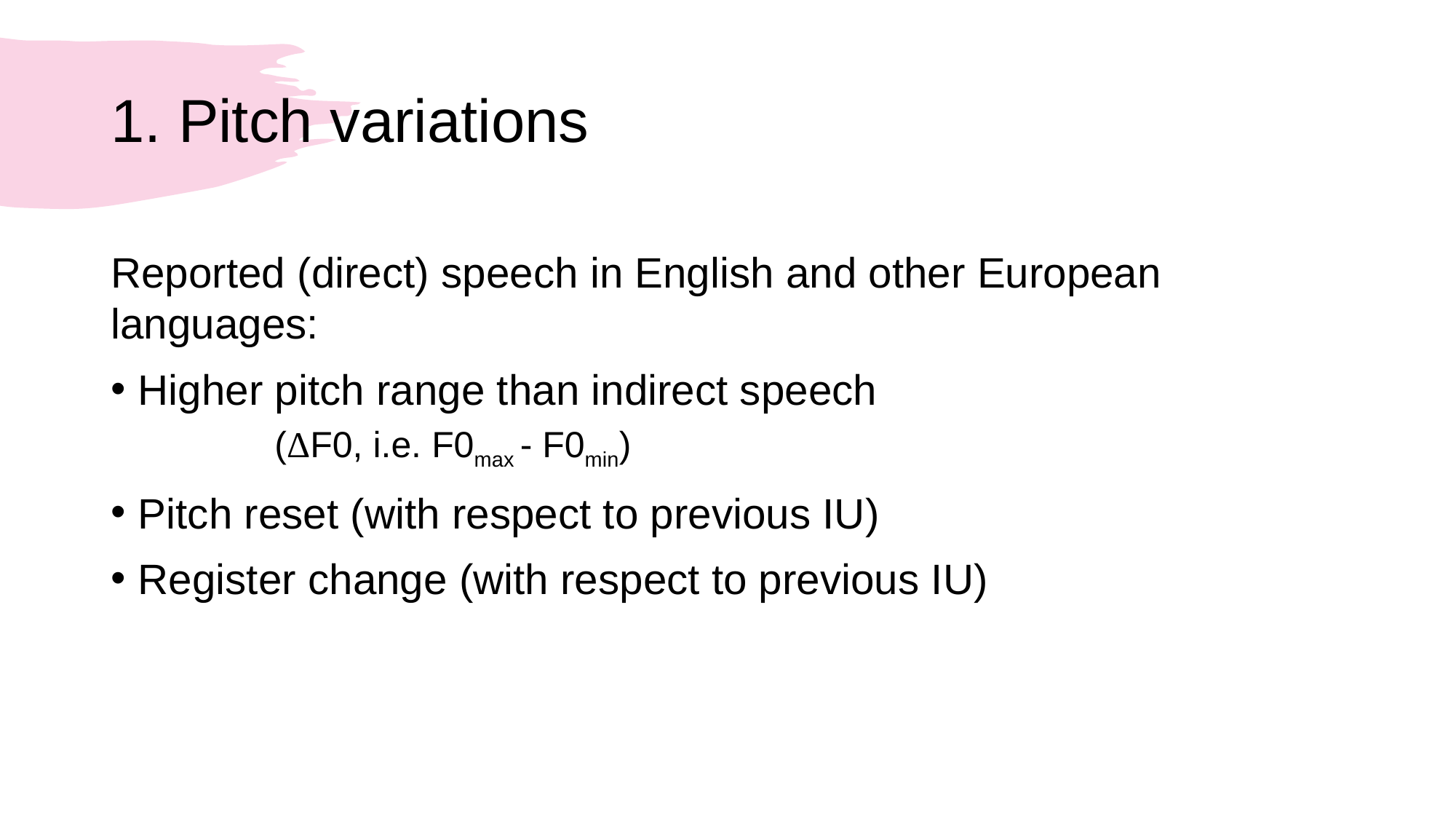

# 1. Pitch variations
Reported (direct) speech in English and other European languages:
Higher pitch range than indirect speech
	(ΔF0, i.e. F0max - F0min)
Pitch reset (with respect to previous IU)
Register change (with respect to previous IU)